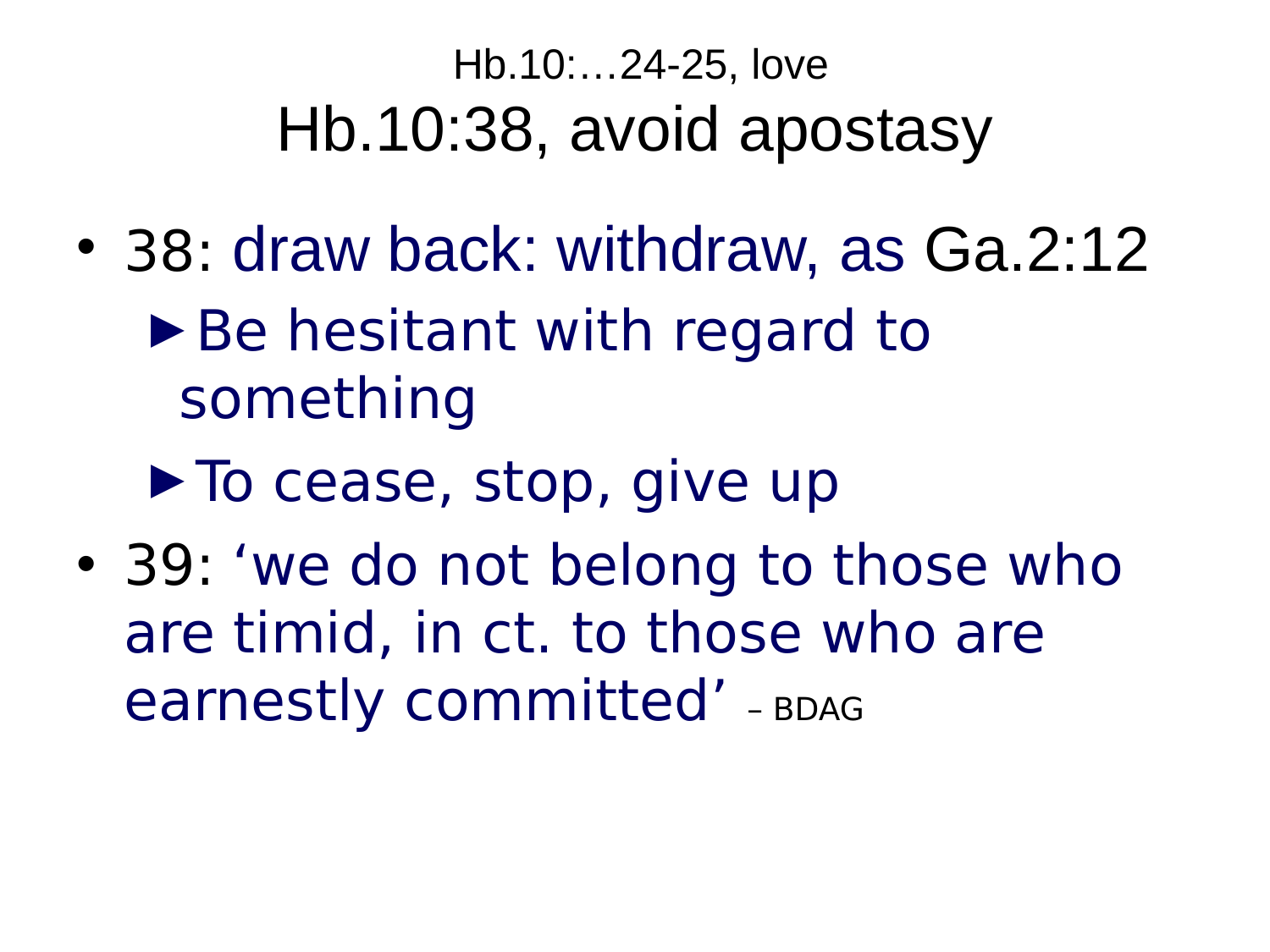

# Hb.10:…24-25, love Hb.10:38, avoid apostasy
38: draw back: withdraw, as Ga.2:12
Be hesitant with regard to something
To cease, stop, give up
39: ‘we do not belong to those who are timid, in ct. to those who are earnestly committed’ – BDAG